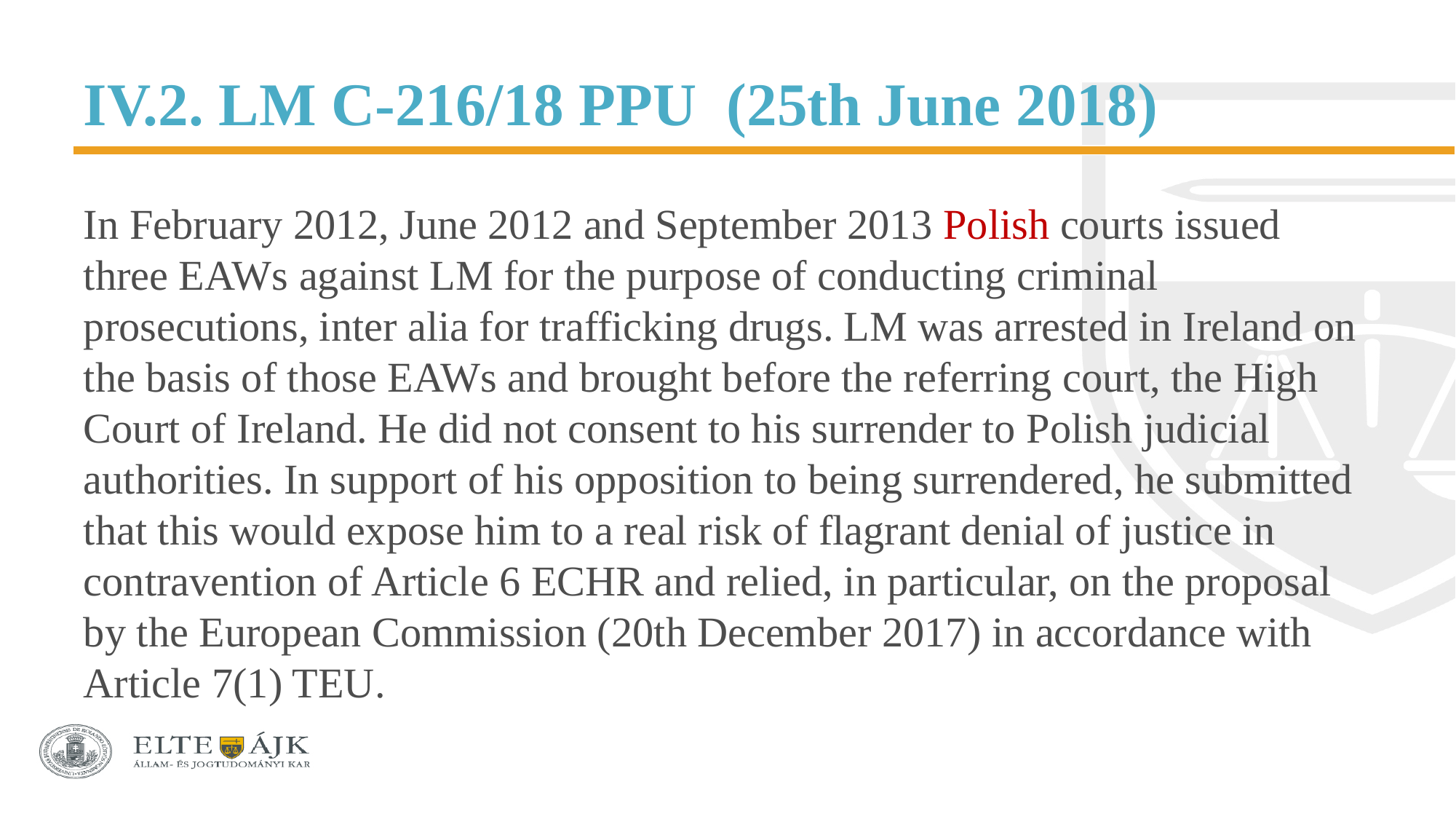

# IV.2. LM C‑216/18 PPU  (25th June 2018)
In February 2012, June 2012 and September 2013 Polish courts issued three EAWs against LM for the purpose of conducting criminal prosecutions, inter alia for trafficking drugs. LM was arrested in Ireland on the basis of those EAWs and brought before the referring court, the High Court of Ireland. He did not consent to his surrender to Polish judicial authorities. In support of his opposition to being surrendered, he submitted that this would expose him to a real risk of flagrant denial of justice in contravention of Article 6 ECHR and relied, in particular, on the proposal by the European Commission (20th December 2017) in accordance with Article 7(1) TEU.